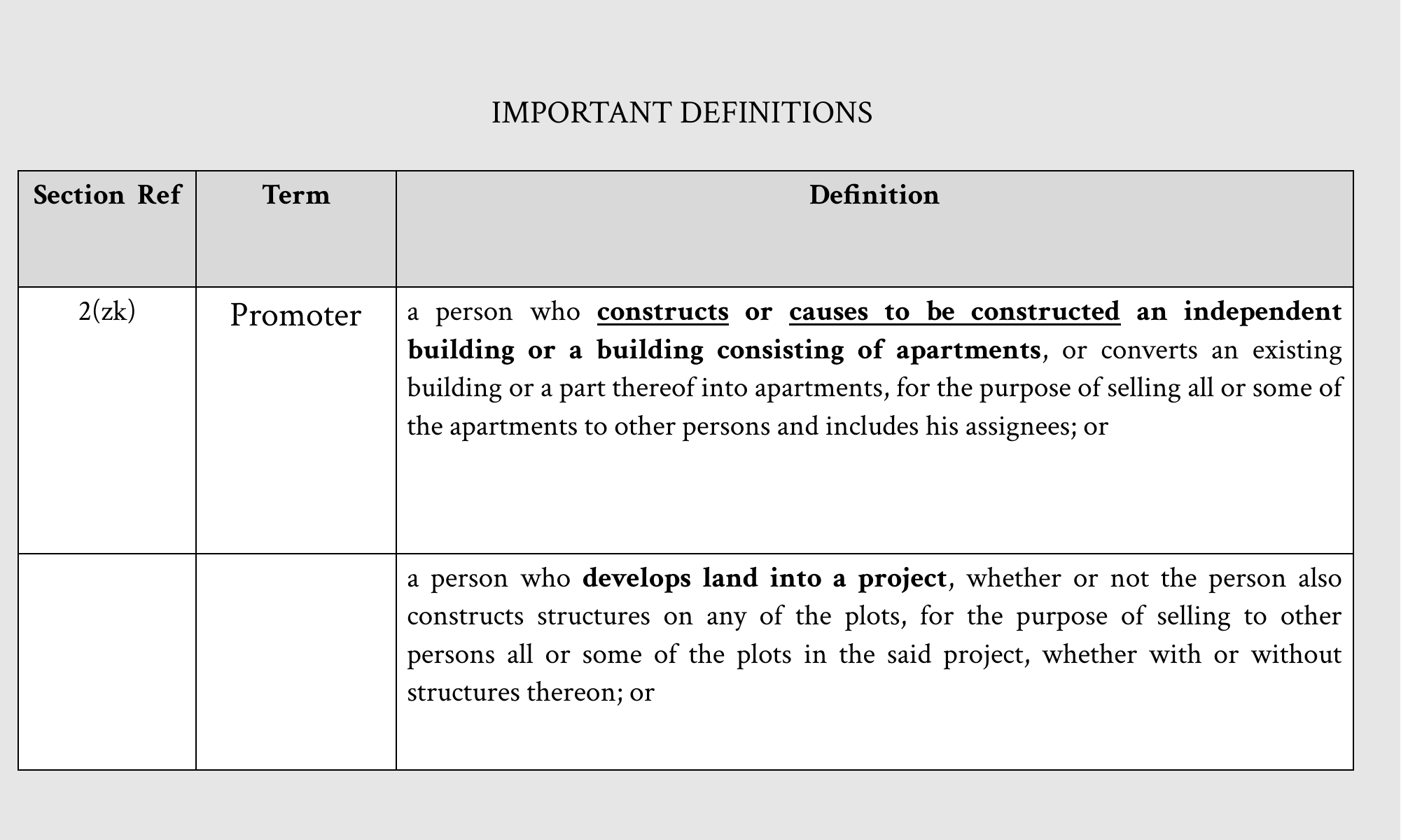

# IMPORTANT DEFINITIONS

| Section Ref | Term | Definition |
| --- | --- | --- |
| 2(zk) | Promoter | a person who constructs or causes to be constructed an independent building or a building consisting of apartments, or converts an existing building or a part thereof into apartments, for the purpose of selling all or some of the apartments to other persons and includes his assignees; or |
|  |  | a person who develops land into a project, whether or not the person also constructs structures on any of the plots, for the purpose of selling to other persons all or some of the plots in the said project, whether with or without structures thereon; or |